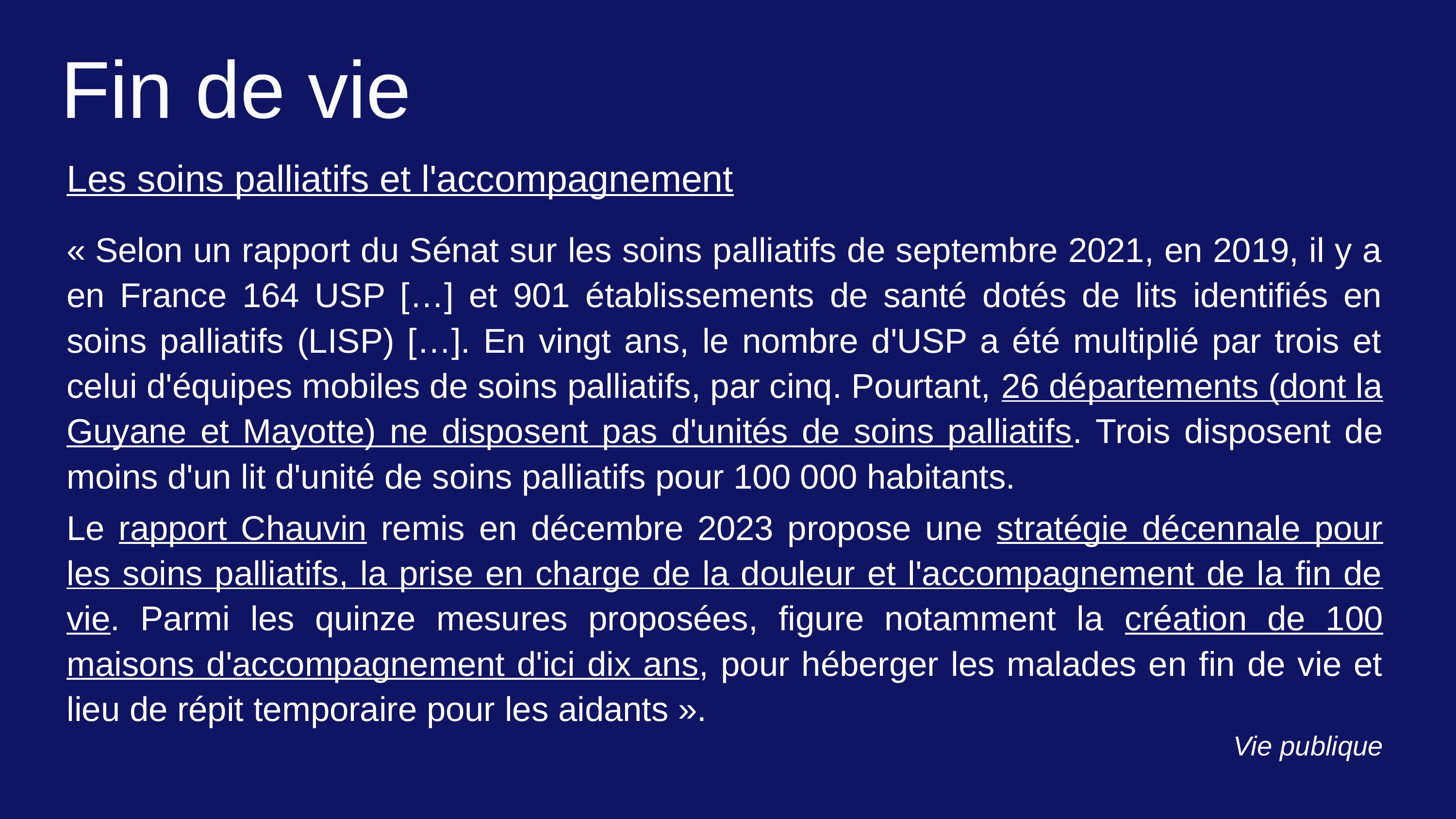

Fin de vie
Les soins palliatifs et l'accompagnement
« Selon un rapport du Sénat sur les soins palliatifs de septembre 2021, en 2019, il y a en France 164 USP […] et 901 établissements de santé dotés de lits identifiés en soins palliatifs (LISP) […]. En vingt ans, le nombre d'USP a été multiplié par trois et celui d'équipes mobiles de soins palliatifs, par cinq. Pourtant, 26 départements (dont la Guyane et Mayotte) ne disposent pas d'unités de soins palliatifs. Trois disposent de moins d'un lit d'unité de soins palliatifs pour 100 000 habitants.
Le rapport Chauvin remis en décembre 2023 propose une stratégie décennale pour les soins palliatifs, la prise en charge de la douleur et l'accompagnement de la fin de vie. Parmi les quinze mesures proposées, figure notamment la création de 100 maisons d'accompagnement d'ici dix ans, pour héberger les malades en fin de vie et lieu de répit temporaire pour les aidants ».
Vie publique